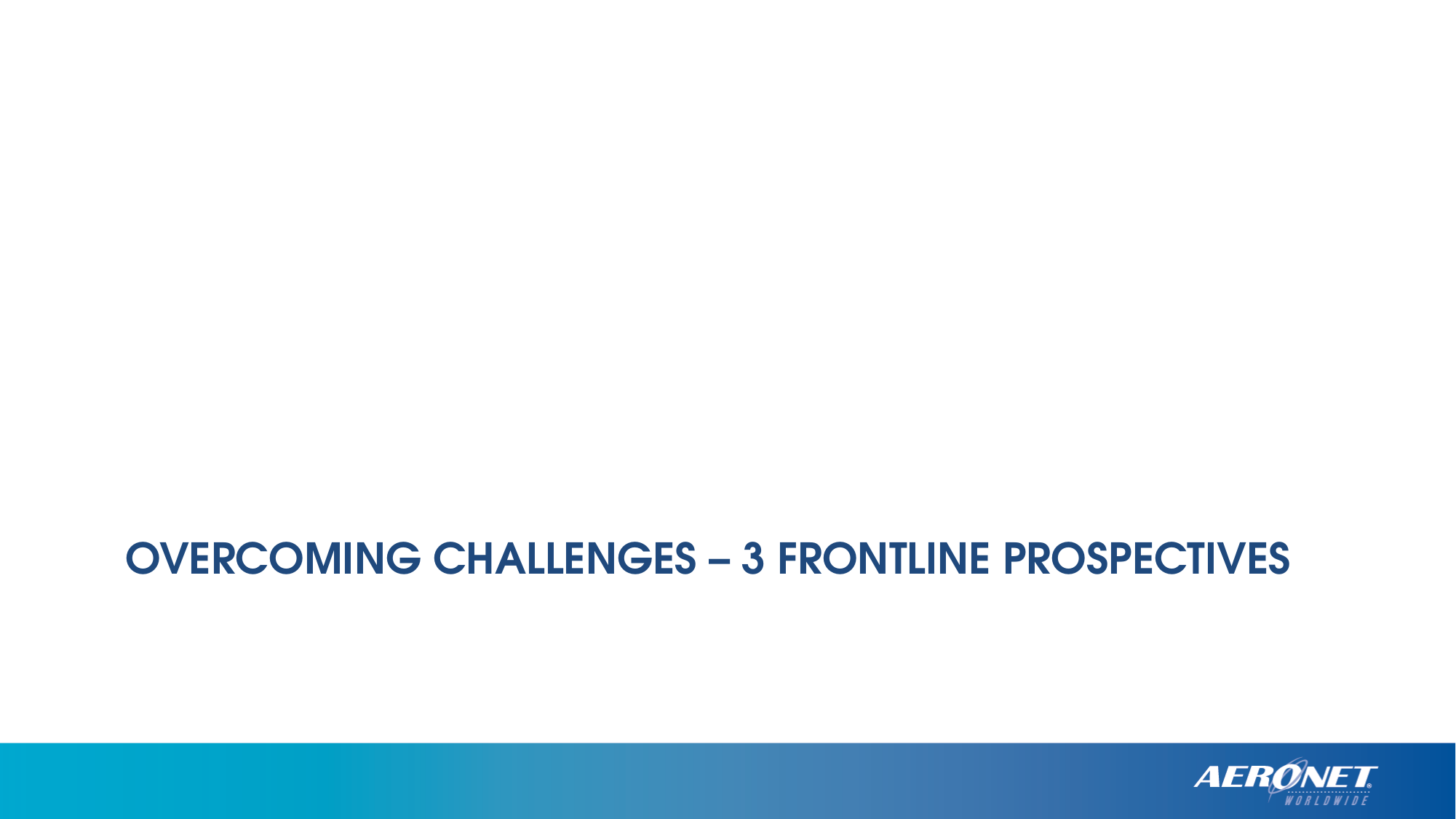

# Overcoming Challenges – 3 Frontline prospectives